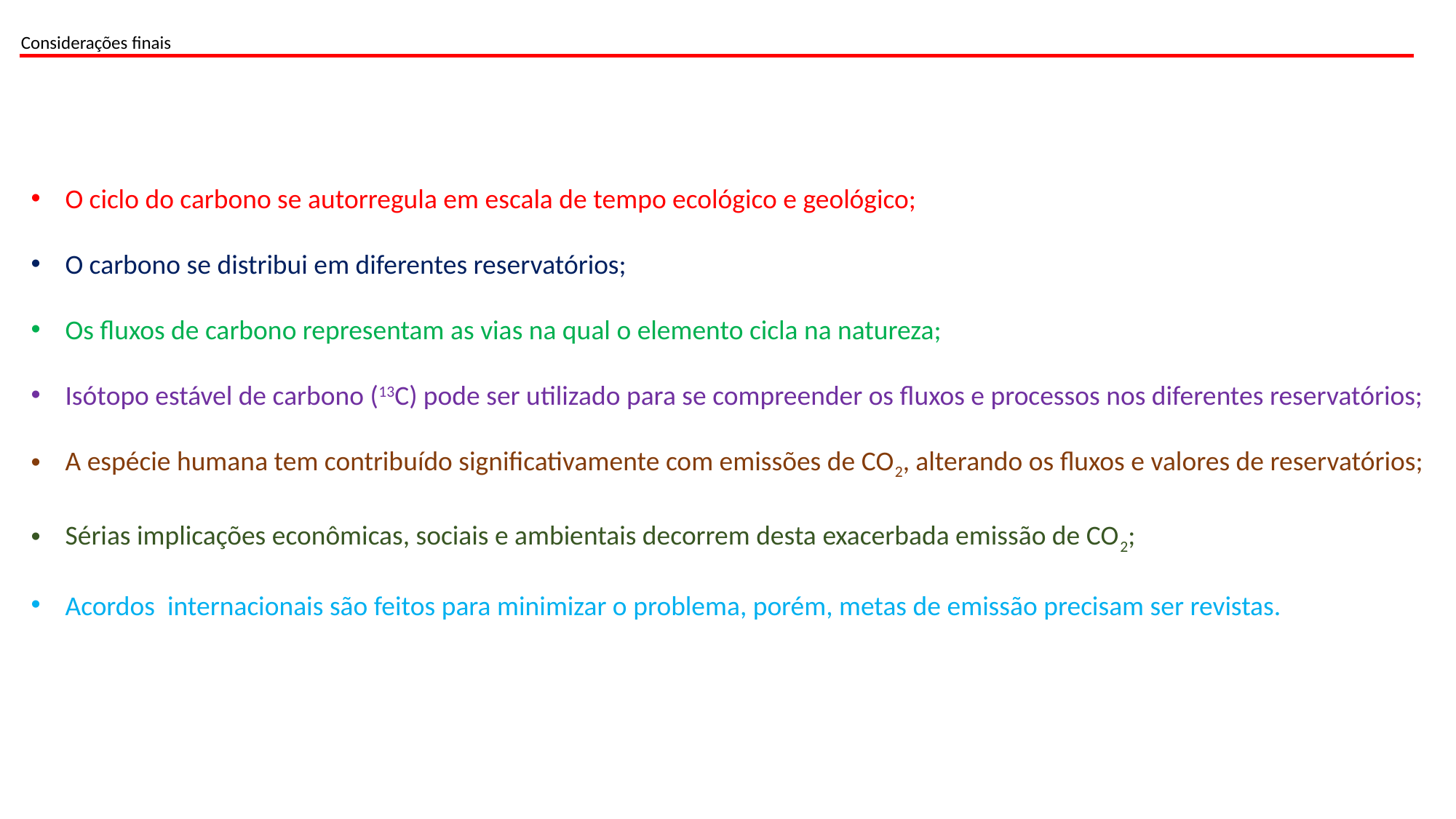

Considerações finais
O ciclo do carbono se autorregula em escala de tempo ecológico e geológico;

O carbono se distribui em diferentes reservatórios;

Os fluxos de carbono representam as vias na qual o elemento cicla na natureza;

Isótopo estável de carbono (13C) pode ser utilizado para se compreender os fluxos e processos nos diferentes reservatórios;

A espécie humana tem contribuído significativamente com emissões de CO2, alterando os fluxos e valores de reservatórios;

Sérias implicações econômicas, sociais e ambientais decorrem desta exacerbada emissão de CO2;

Acordos  internacionais são feitos para minimizar o problema, porém, metas de emissão precisam ser revistas.